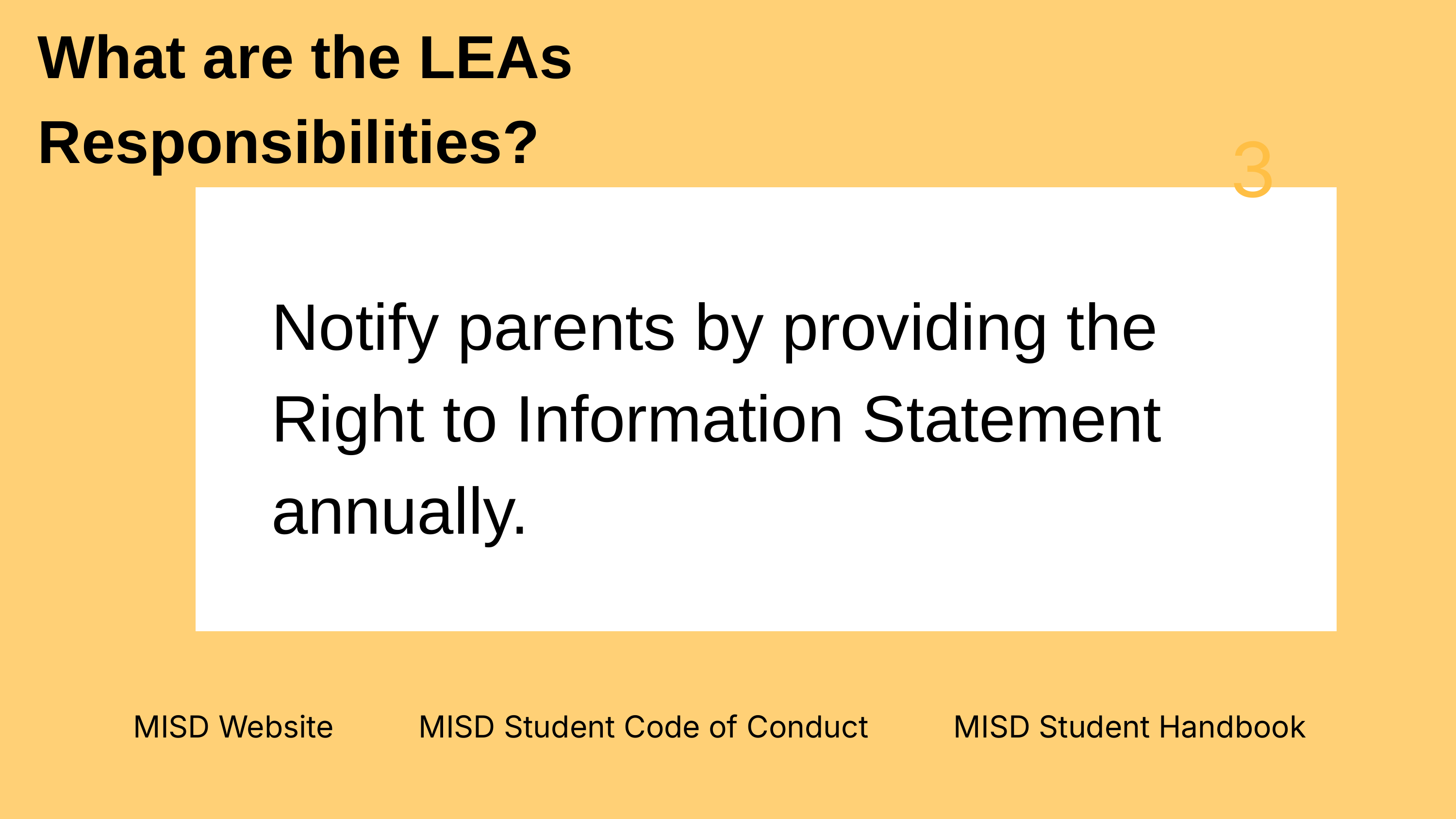

What are the LEAs Responsibilities?

3

Notify parents by providing the Right to Information Statement annually.

MISD Website          MISD Student Code of Conduct          MISD Student Handbook